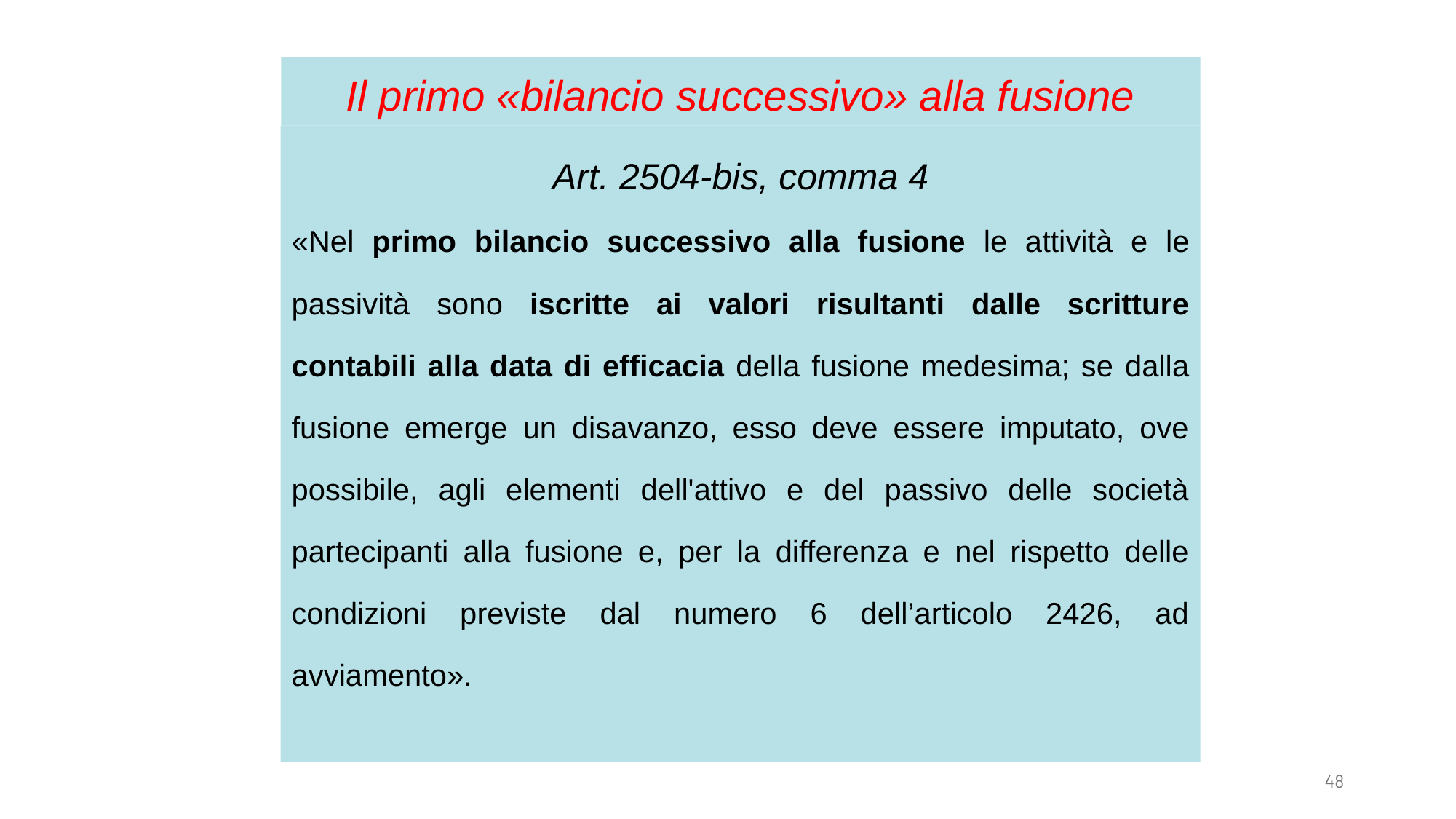

# Il primo «bilancio successivo» alla fusione
Art. 2504-bis, comma 4
«Nel primo bilancio successivo alla fusione le attività e le passività sono iscritte ai valori risultanti dalle scritture contabili alla data di efficacia della fusione medesima; se dalla fusione emerge un disavanzo, esso deve essere imputato, ove possibile, agli elementi dell'attivo e del passivo delle società partecipanti alla fusione e, per la differenza e nel rispetto delle condizioni previste dal numero 6 dell’articolo 2426, ad avviamento».
48